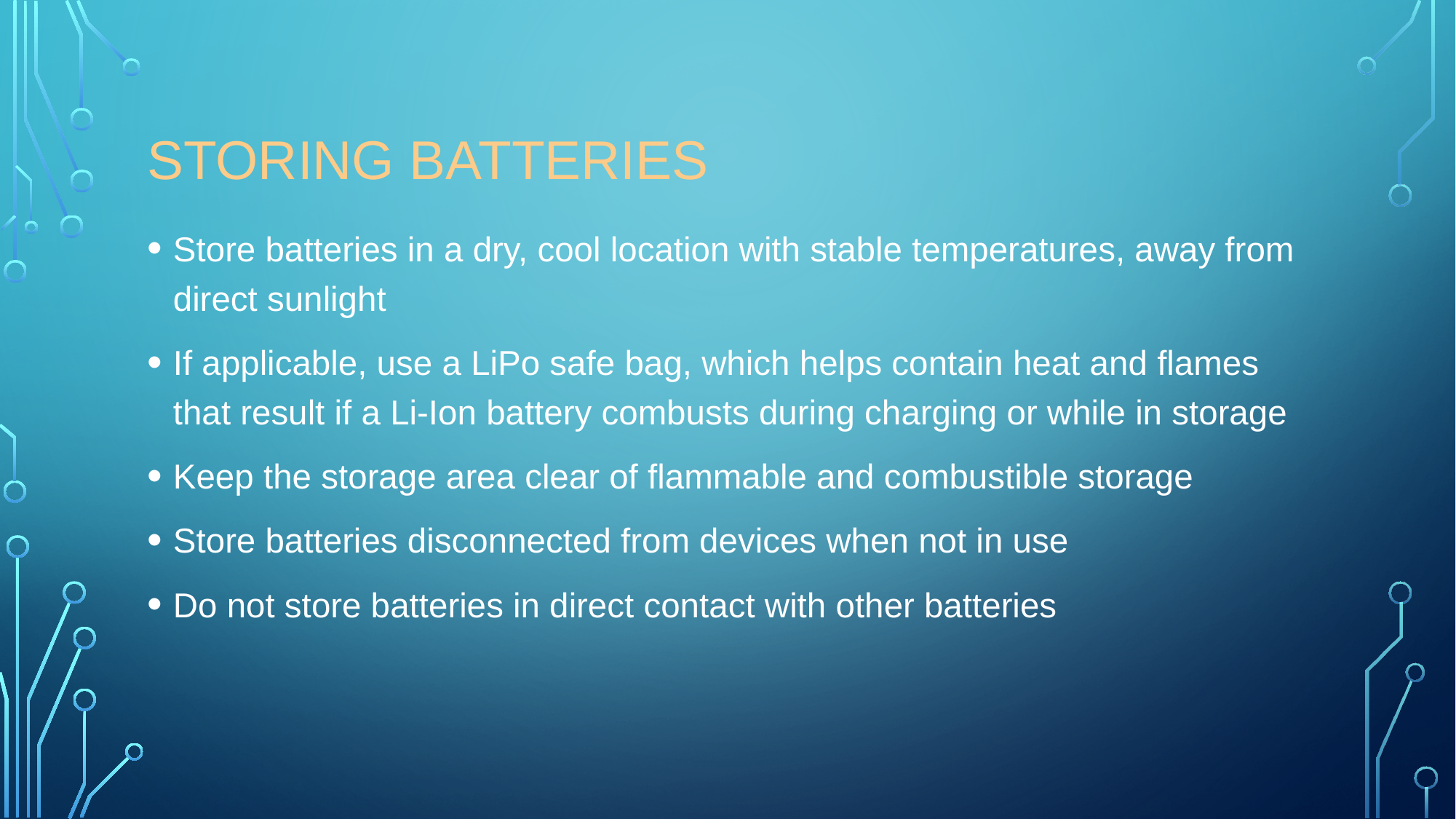

# Storing Batteries
Store batteries in a dry, cool location with stable temperatures, away from direct sunlight
If applicable, use a LiPo safe bag, which helps contain heat and flames that result if a Li-Ion battery combusts during charging or while in storage
Keep the storage area clear of flammable and combustible storage
Store batteries disconnected from devices when not in use
Do not store batteries in direct contact with other batteries